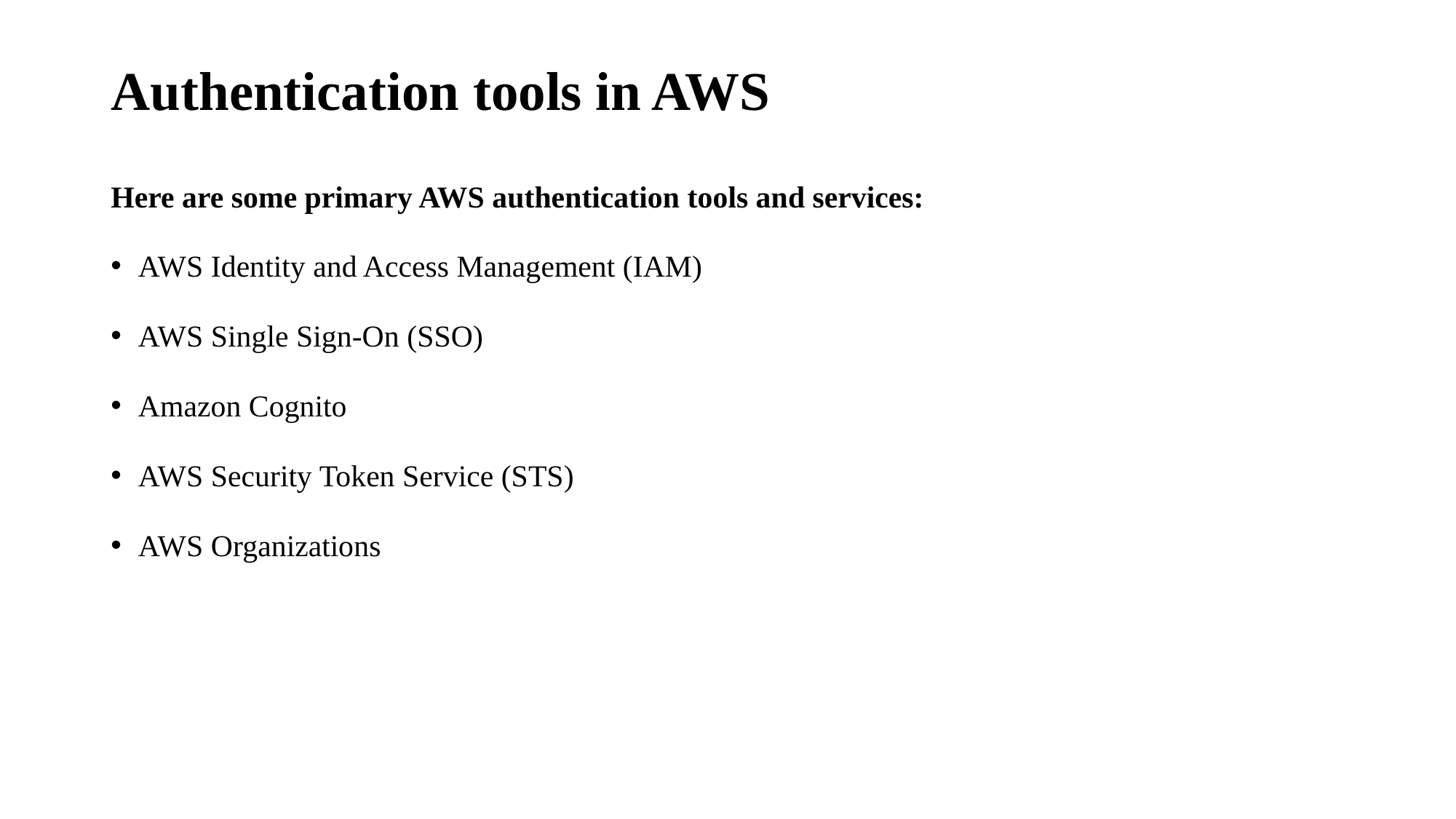

# Authentication tools in AWS
Here are some primary AWS authentication tools and services:
AWS Identity and Access Management (IAM)
AWS Single Sign-On (SSO)
Amazon Cognito
AWS Security Token Service (STS)
AWS Organizations